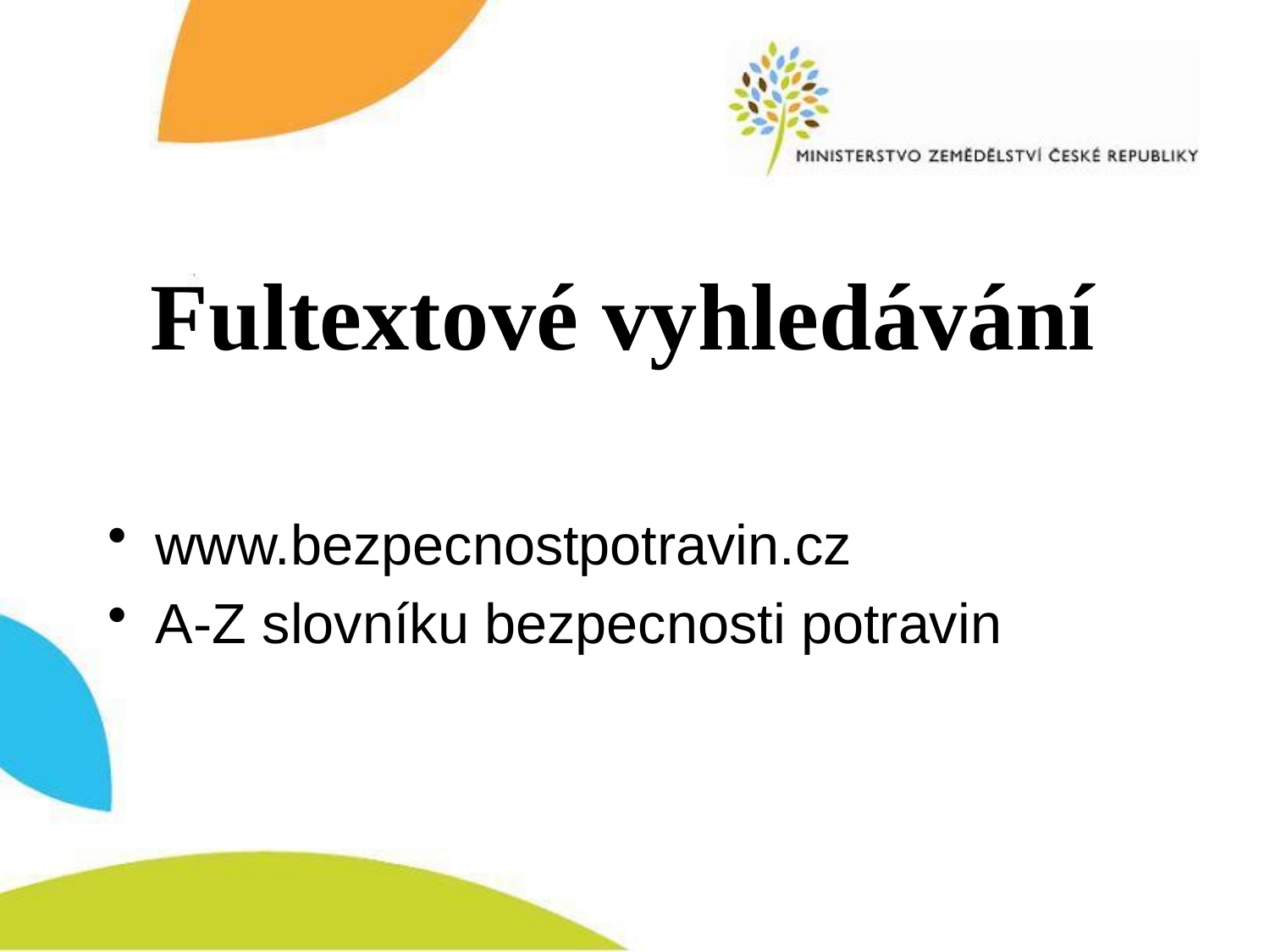

# Fultextové vyhledávání

www.bezpecnostpotravin.cz
A-Z slovníku bezpecnosti potravin